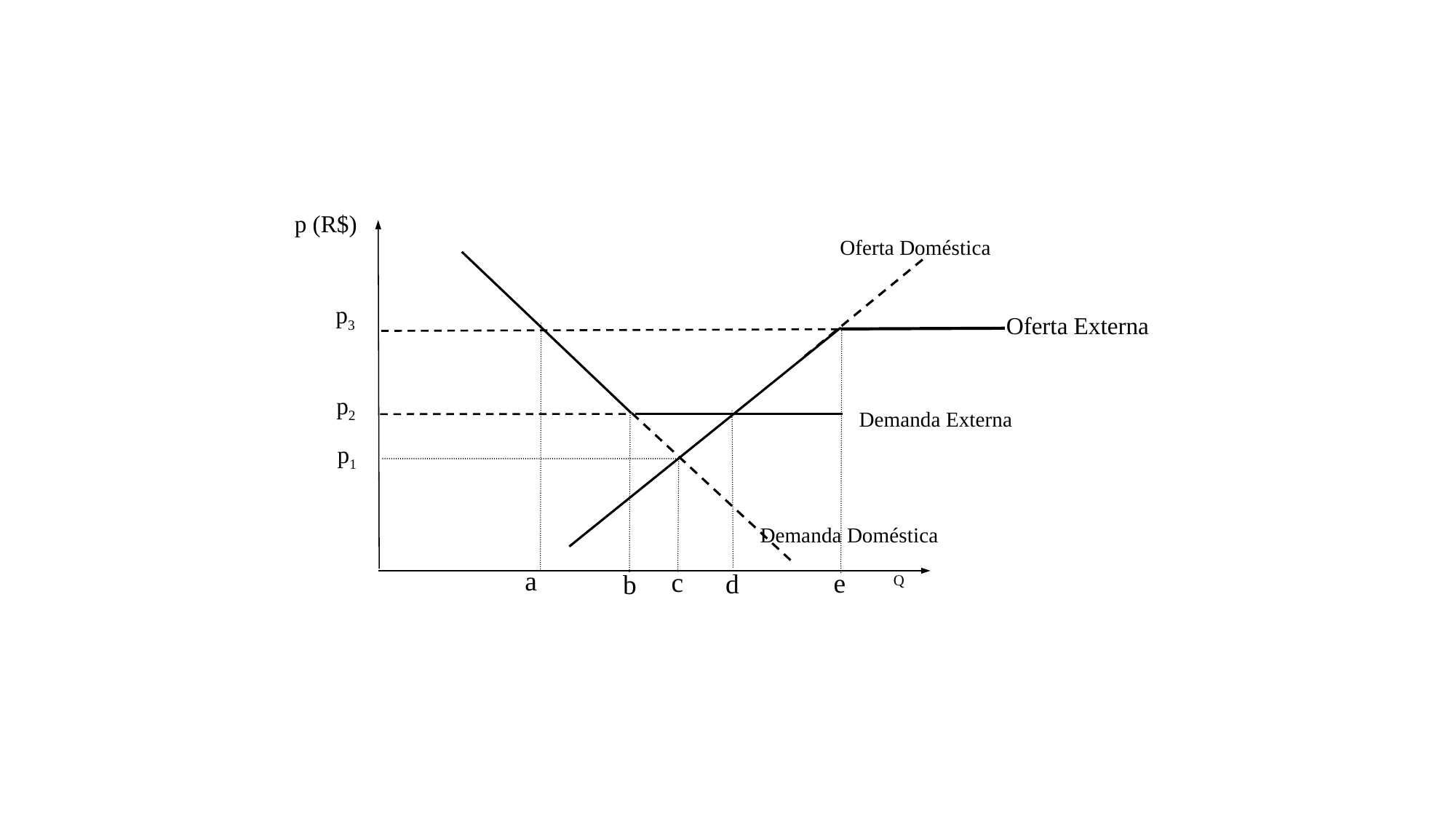

p (R$)
p3
p2
p1
Oferta Doméstica
Oferta Externa
Demanda Externa
Demanda Doméstica
a
c
e
d
b
Q